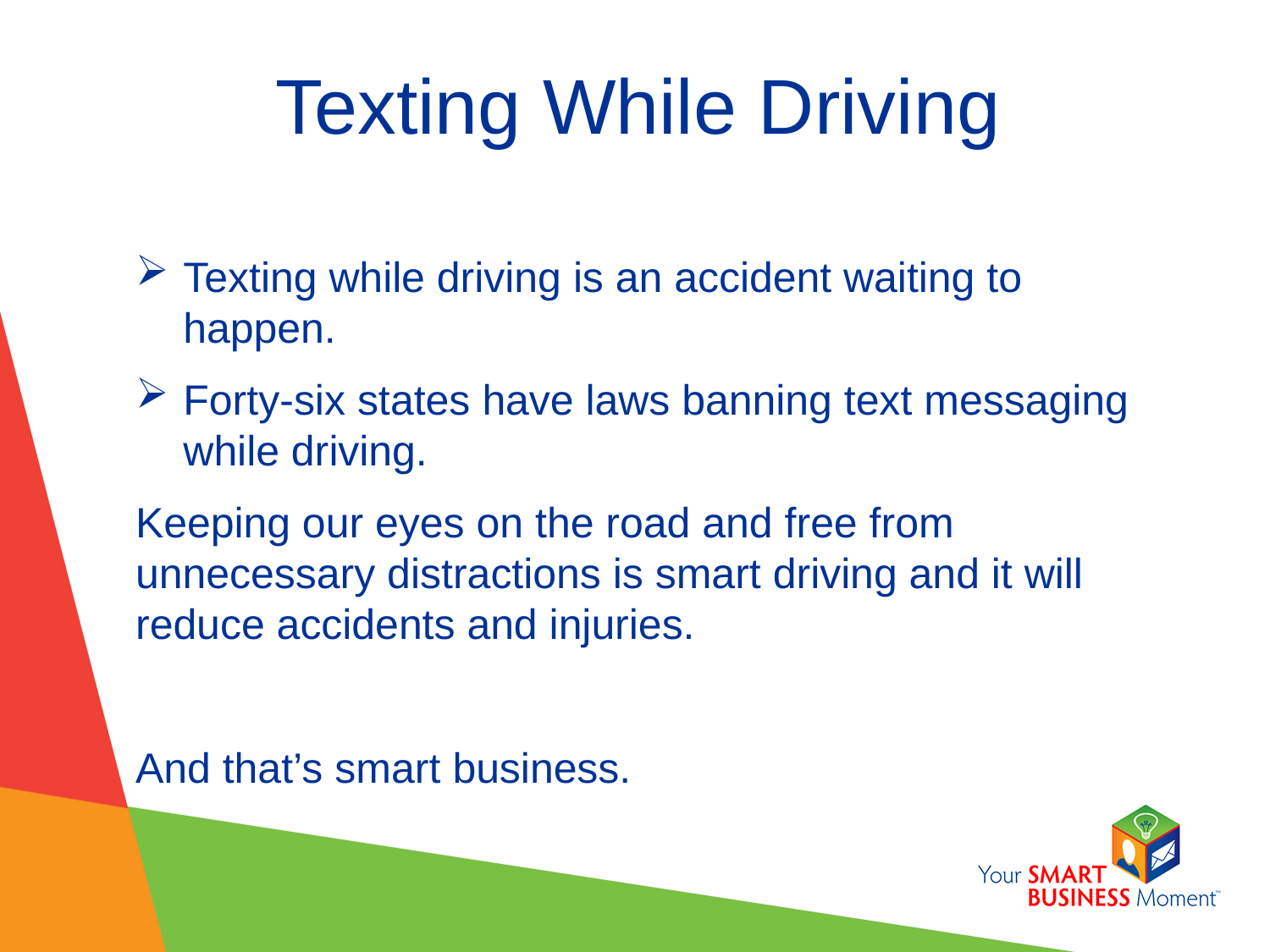

# Texting While Driving

Texting while driving is an accident waiting to happen.
Forty-six states have laws banning text messaging while driving.
Keeping our eyes on the road and free from unnecessary distractions is smart driving and it will reduce accidents and injuries.

And that’s smart business.